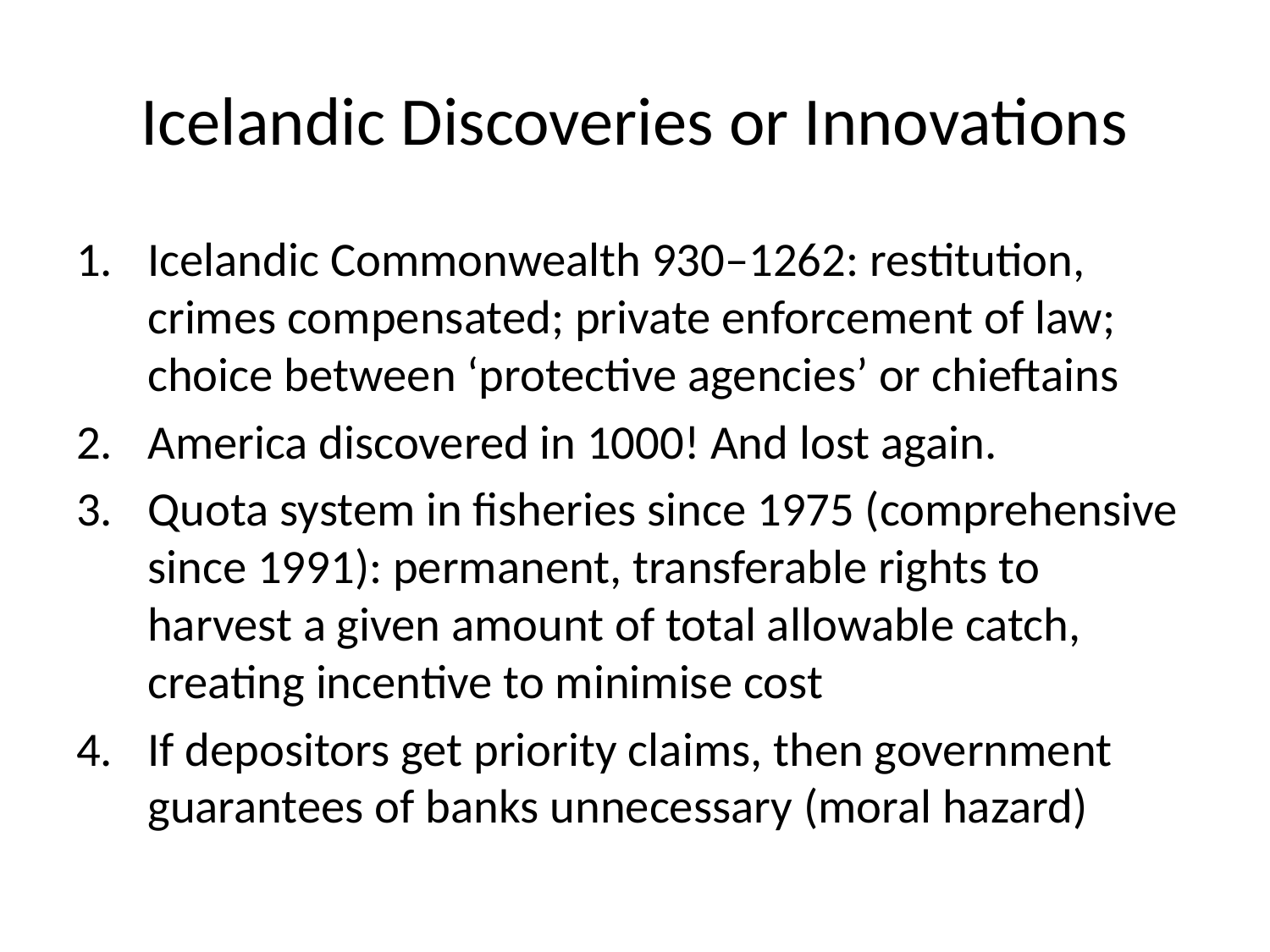

# Icelandic Discoveries or Innovations
Icelandic Commonwealth 930–1262: restitution, crimes compensated; private enforcement of law; choice between ‘protective agencies’ or chieftains
America discovered in 1000! And lost again.
Quota system in fisheries since 1975 (comprehensive since 1991): permanent, transferable rights to harvest a given amount of total allowable catch, creating incentive to minimise cost
If depositors get priority claims, then government guarantees of banks unnecessary (moral hazard)